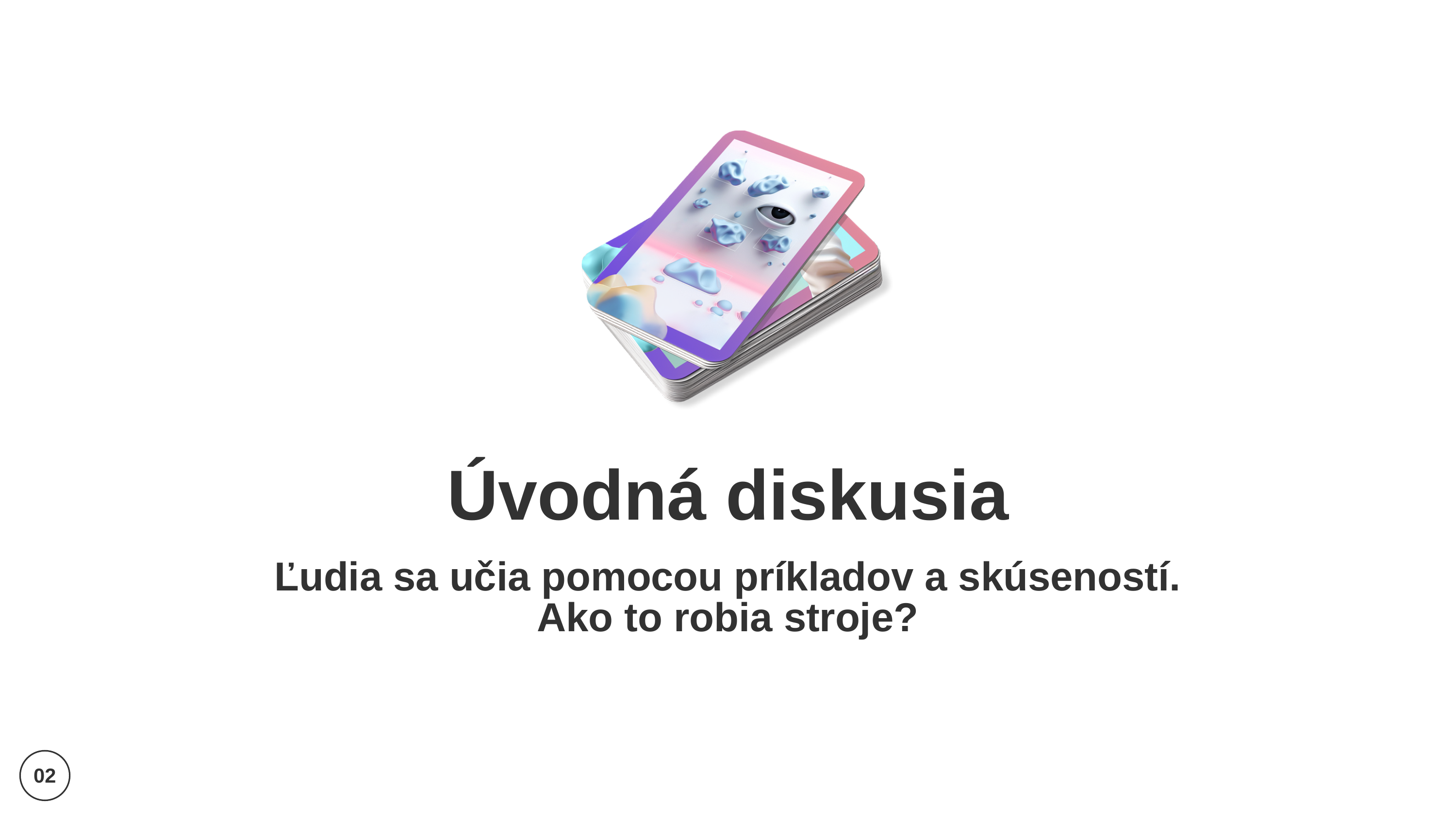

Úvodná diskusia
Ľudia sa učia pomocou príkladov a skúseností.
Ako to robia stroje?

02